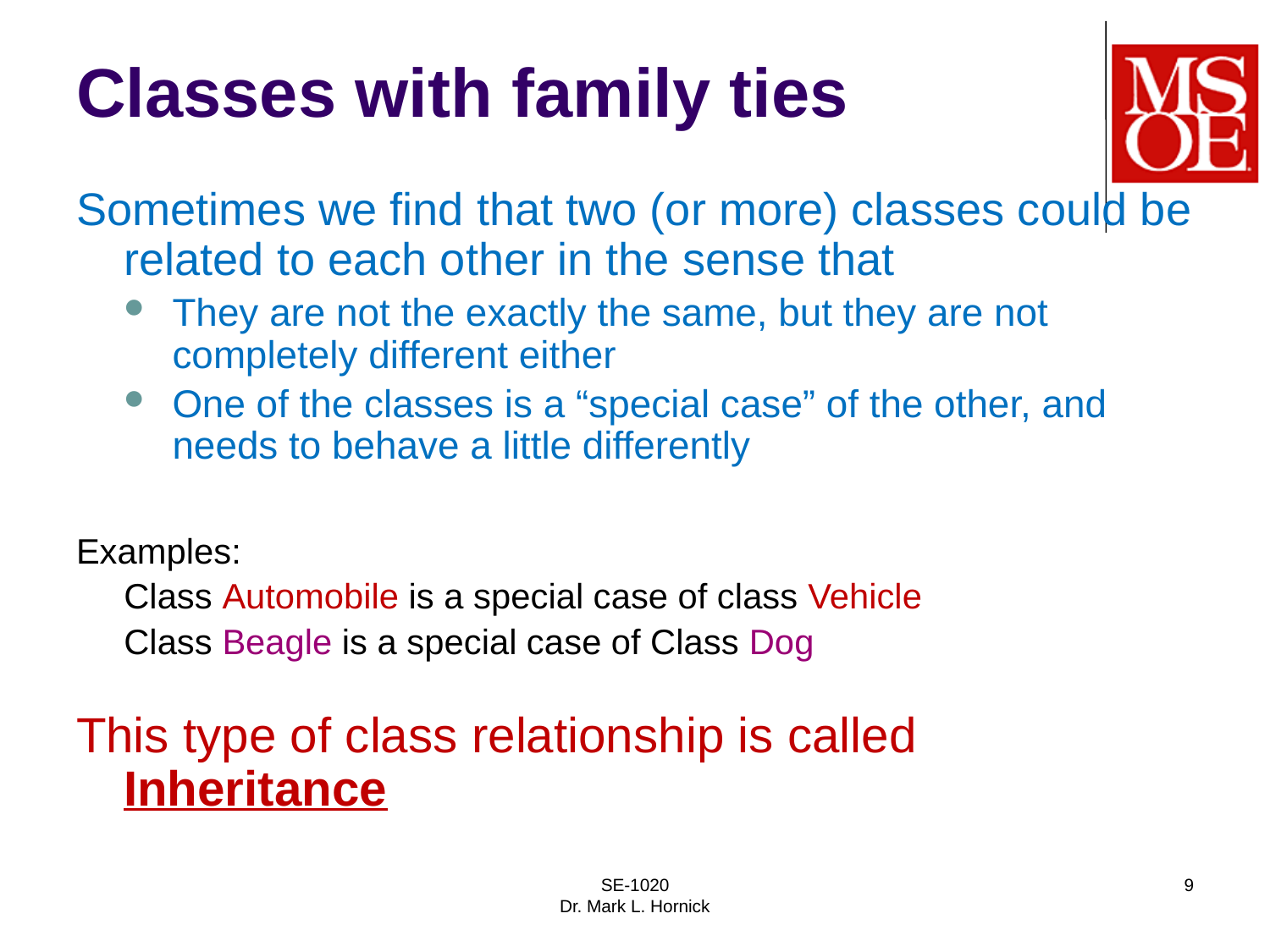

# Classes with family ties
Sometimes we find that two (or more) classes could be related to each other in the sense that
They are not the exactly the same, but they are not completely different either
One of the classes is a “special case” of the other, and needs to behave a little differently

Examples:
	Class Automobile is a special case of class Vehicle
	Class Beagle is a special case of Class Dog
This type of class relationship is called Inheritance

SE-1020
Dr. Mark L. Hornick
9